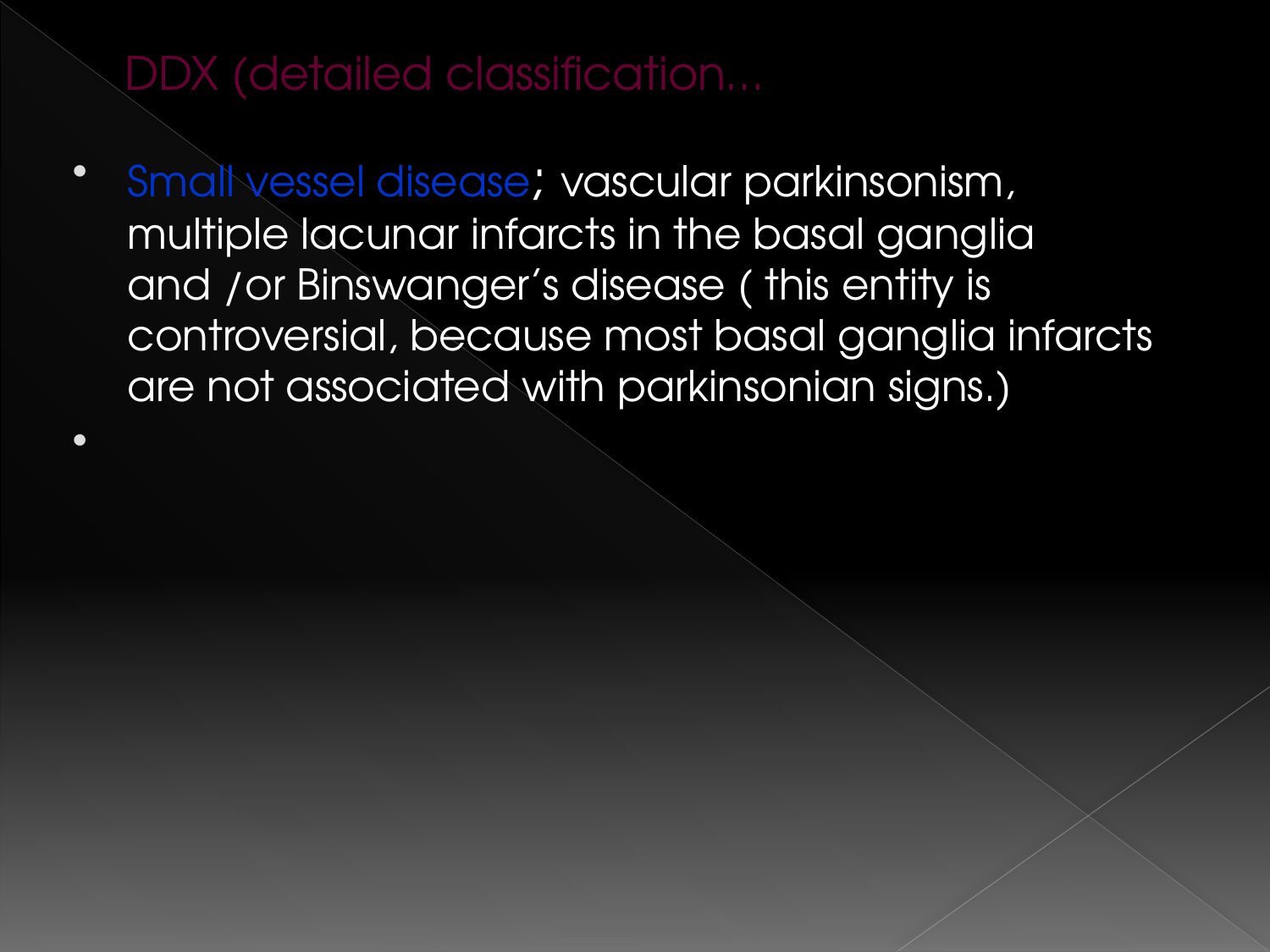

# DDX (detailed classification…
Small vessel disease; vascular parkinsonism, multiple lacunar infarcts in the basal ganglia and /or Binswanger’s disease ( this entity is controversial, because most basal ganglia infarcts are not associated with parkinsonian signs.)